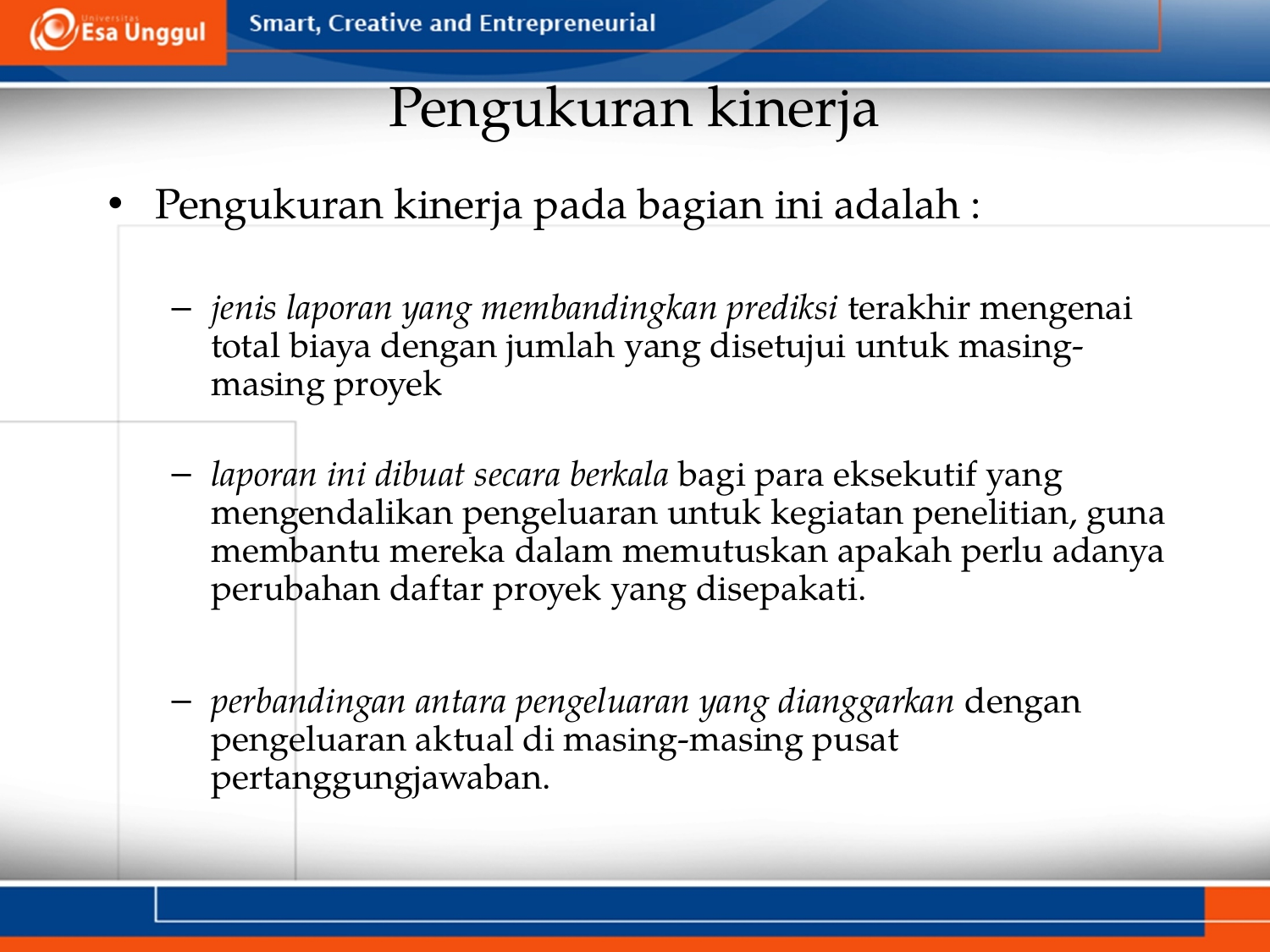

# Pengukuran kinerja
Pengukuran kinerja pada bagian ini adalah :

jenis laporan yang membandingkan prediksi terakhir mengenai total biaya dengan jumlah yang disetujui untuk masing-masing proyek

laporan ini dibuat secara berkala bagi para eksekutif yang mengendalikan pengeluaran untuk kegiatan penelitian, guna membantu mereka dalam memutuskan apakah perlu adanya perubahan daftar proyek yang disepakati.

perbandingan antara pengeluaran yang dianggarkan dengan pengeluaran aktual di masing-masing pusat pertanggungjawaban.